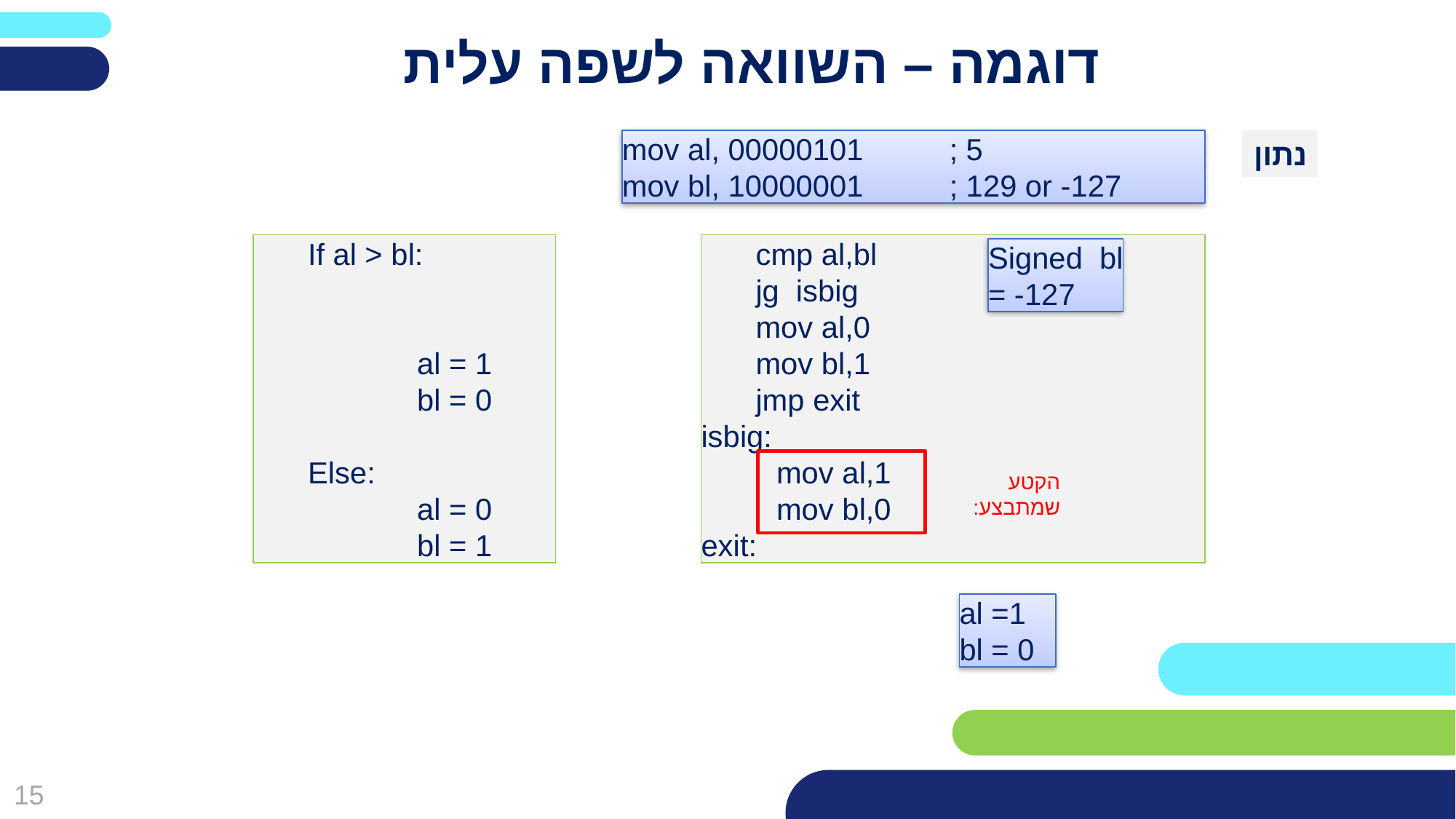

פריסה 2
(הפריסות שונות זו מזו במיקום תיבות הטקסט וגרפיקת הרקע,
ותוכלו לגוון ביניהן)
# דוגמה – השוואה לשפה עלית
mov al, 00000101	; 5
mov bl, 10000001	; 129 or -127
נתון
את השקופית הזו תוכלו לשכפל, על מנת ליצור שקופיות נוספות הזהות לה – אליהן תוכלו להכניס את התכנים.

כדי לשכפל אותה, לחצו עליה קליק ימיני בתפריט השקופיות בצד ובחרו
"שכפל שקופית" או "Duplicate Slide"
(מחקו ריבוע זה לאחר הקריאה)
If al > bl:
	al = 1
	bl = 0
Else:
	al = 0
	bl = 1
cmp al,bl
jg  isbig
mov al,0
mov bl,1
jmp exit
isbig:
         mov al,1
         mov bl,0
exit:
Signed  bl = -127

הקטע שמתבצע:
al =1
bl = 0